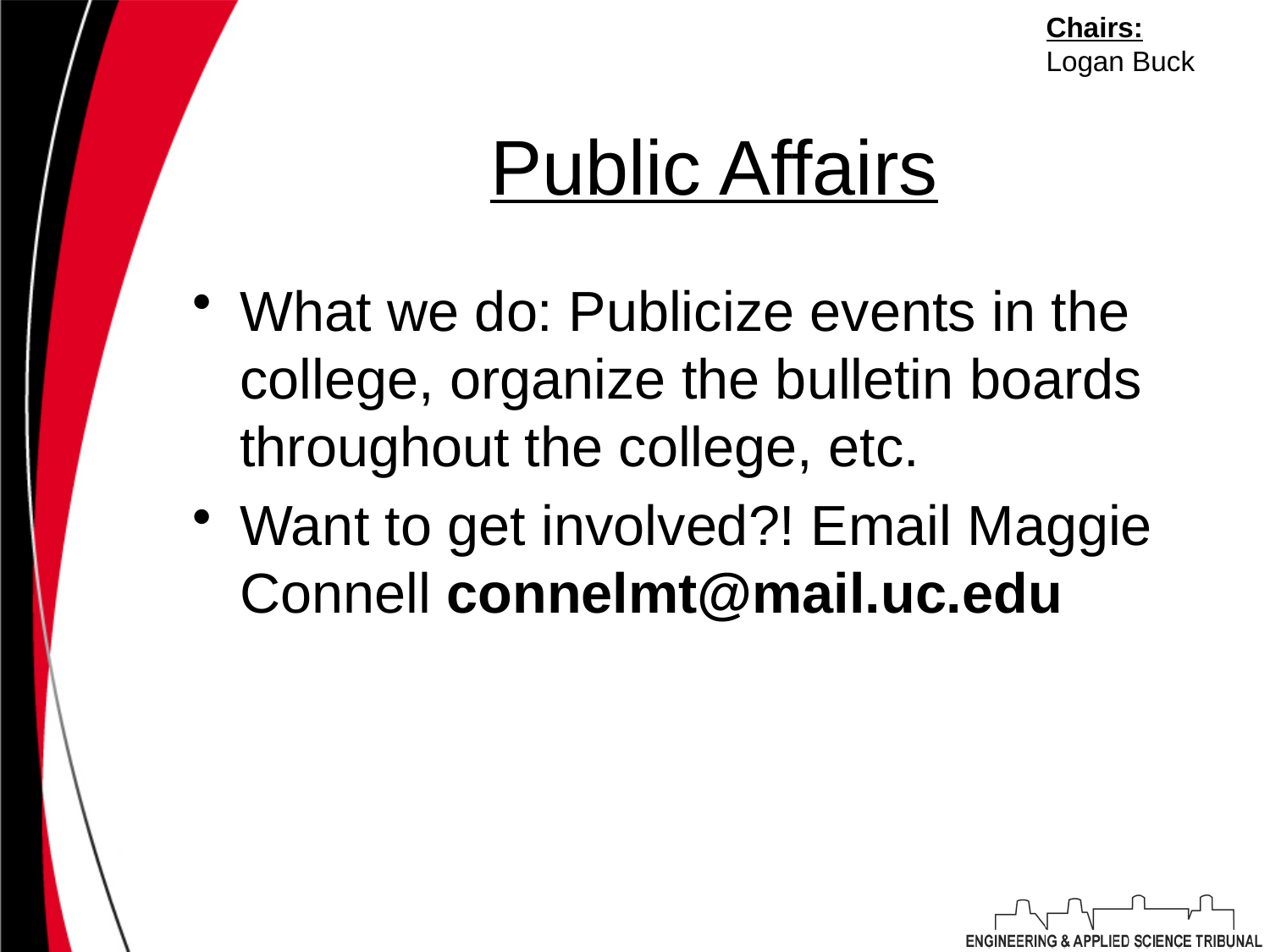

Chairs:
Logan Buck

# Public Affairs
What we do: Publicize events in the college, organize the bulletin boards throughout the college, etc.
Want to get involved?! Email Maggie Connell connelmt@mail.uc.edu